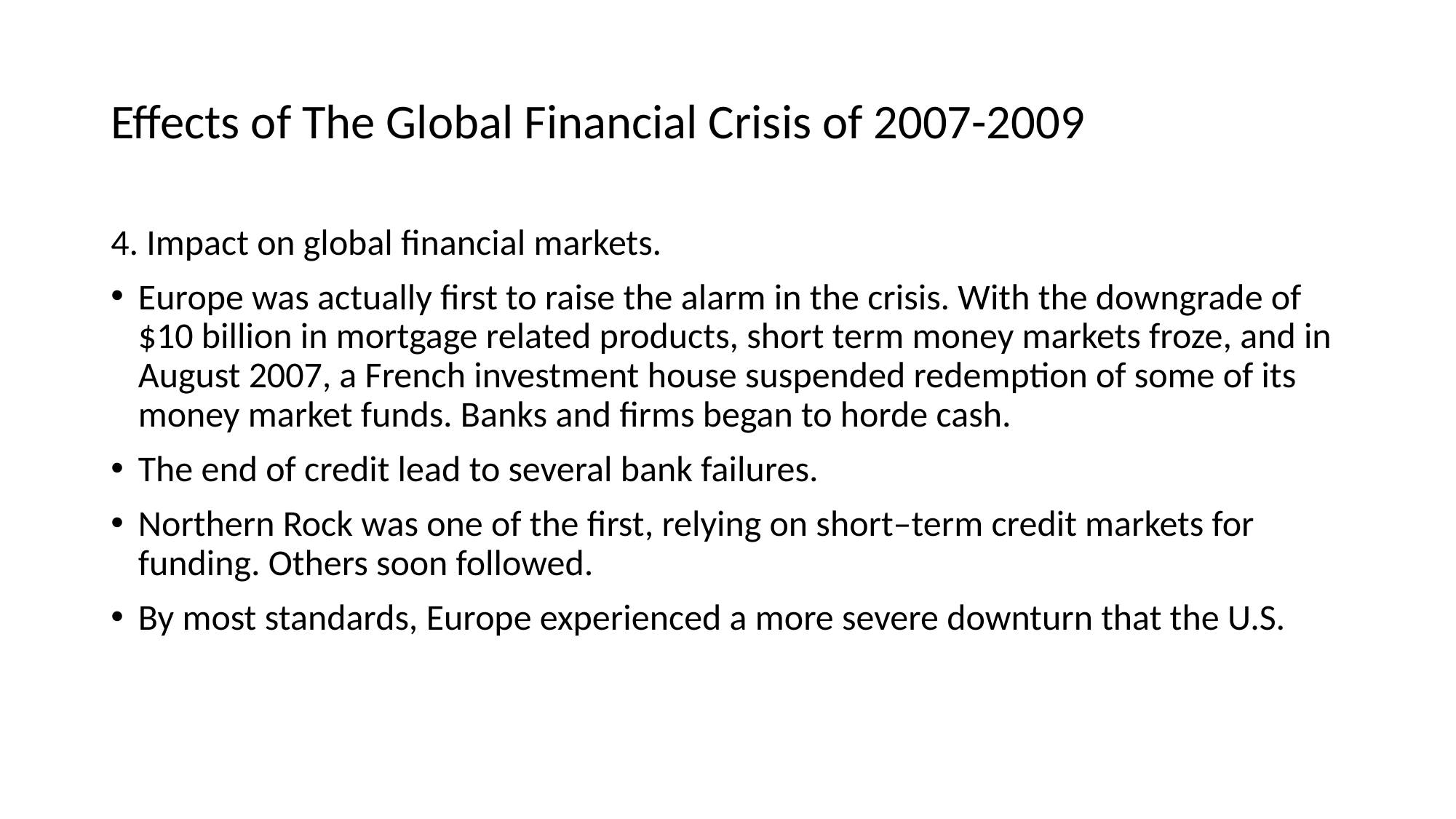

# Effects of The Global Financial Crisis of 2007-2009
4. Impact on global financial markets.
Europe was actually first to raise the alarm in the crisis. With the downgrade of $10 billion in mortgage related products, short term money markets froze, and in August 2007, a French investment house suspended redemption of some of its money market funds. Banks and firms began to horde cash.
The end of credit lead to several bank failures.
Northern Rock was one of the first, relying on short–term credit markets for funding. Others soon followed.
By most standards, Europe experienced a more severe downturn that the U.S.